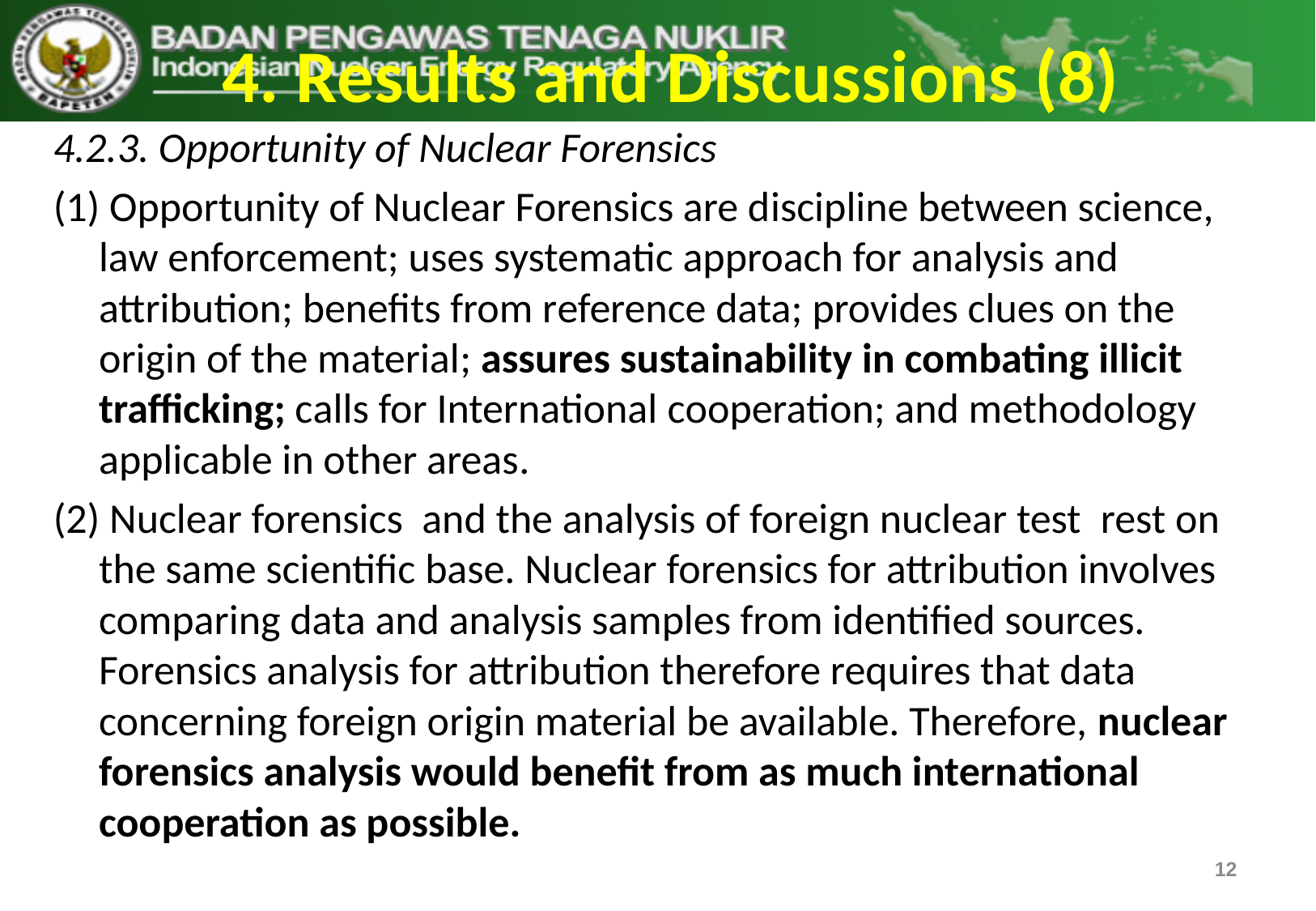

# 4. Results and Discussions (8)
4.2.3. Opportunity of Nuclear Forensics
(1) Opportunity of Nuclear Forensics are discipline between science, law enforcement; uses systematic approach for analysis and attribution; benefits from reference data; provides clues on the origin of the material; assures sustainability in combating illicit trafficking; calls for International cooperation; and methodology applicable in other areas.
(2) Nuclear forensics  and the analysis of foreign nuclear test  rest on the same scientific base. Nuclear forensics for attribution involves comparing data and analysis samples from identified sources. Forensics analysis for attribution therefore requires that data concerning foreign origin material be available. Therefore, nuclear forensics analysis would benefit from as much international cooperation as possible.
12